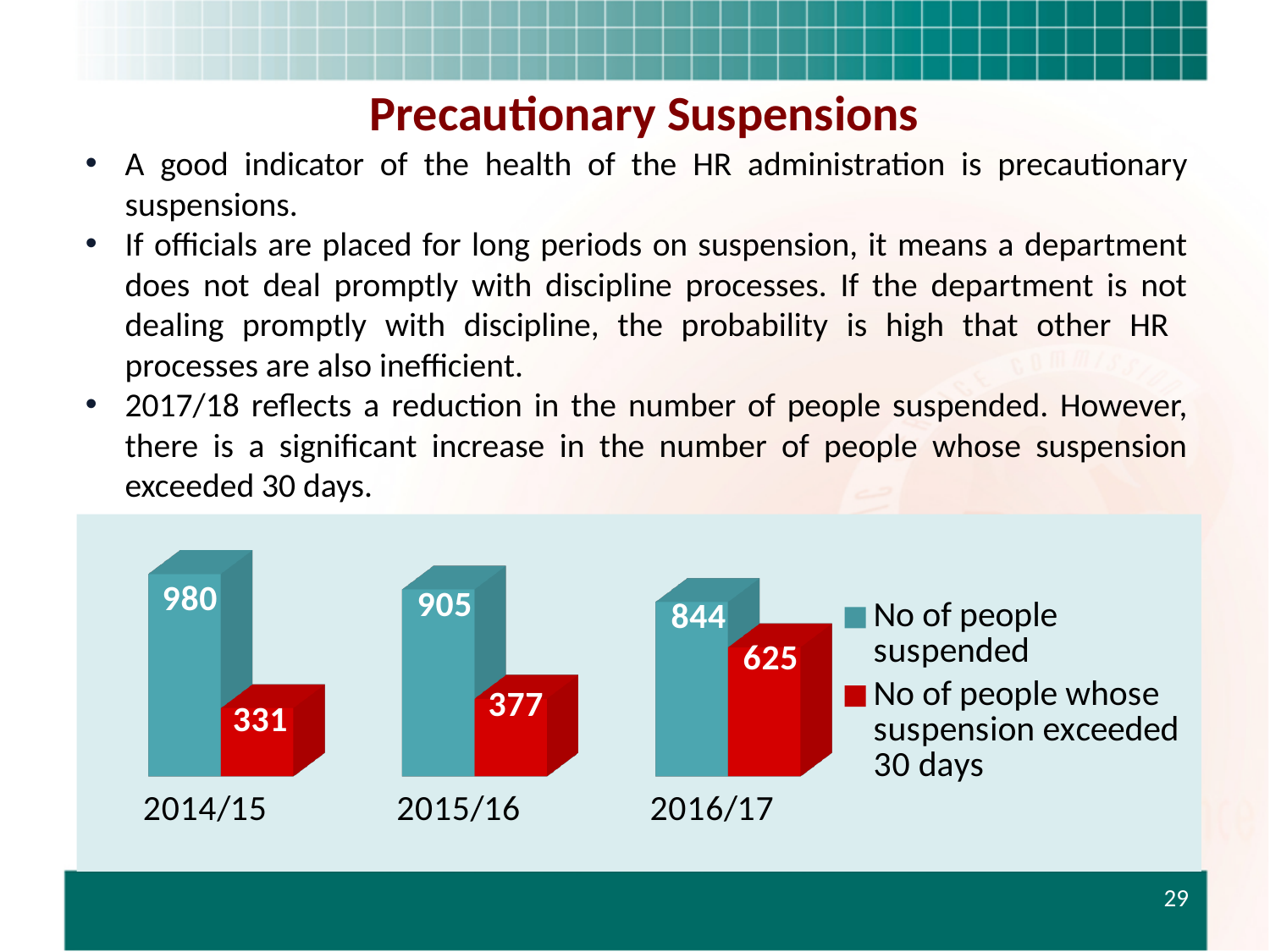

Precautionary Suspensions
A good indicator of the health of the HR administration is precautionary suspensions.
If officials are placed for long periods on suspension, it means a department does not deal promptly with discipline processes. If the department is not dealing promptly with discipline, the probability is high that other HR  processes are also inefficient.
2017/18 reflects a reduction in the number of people suspended. However, there is a significant increase in the number of people whose suspension exceeded 30 days.

[unsupported chart]

29